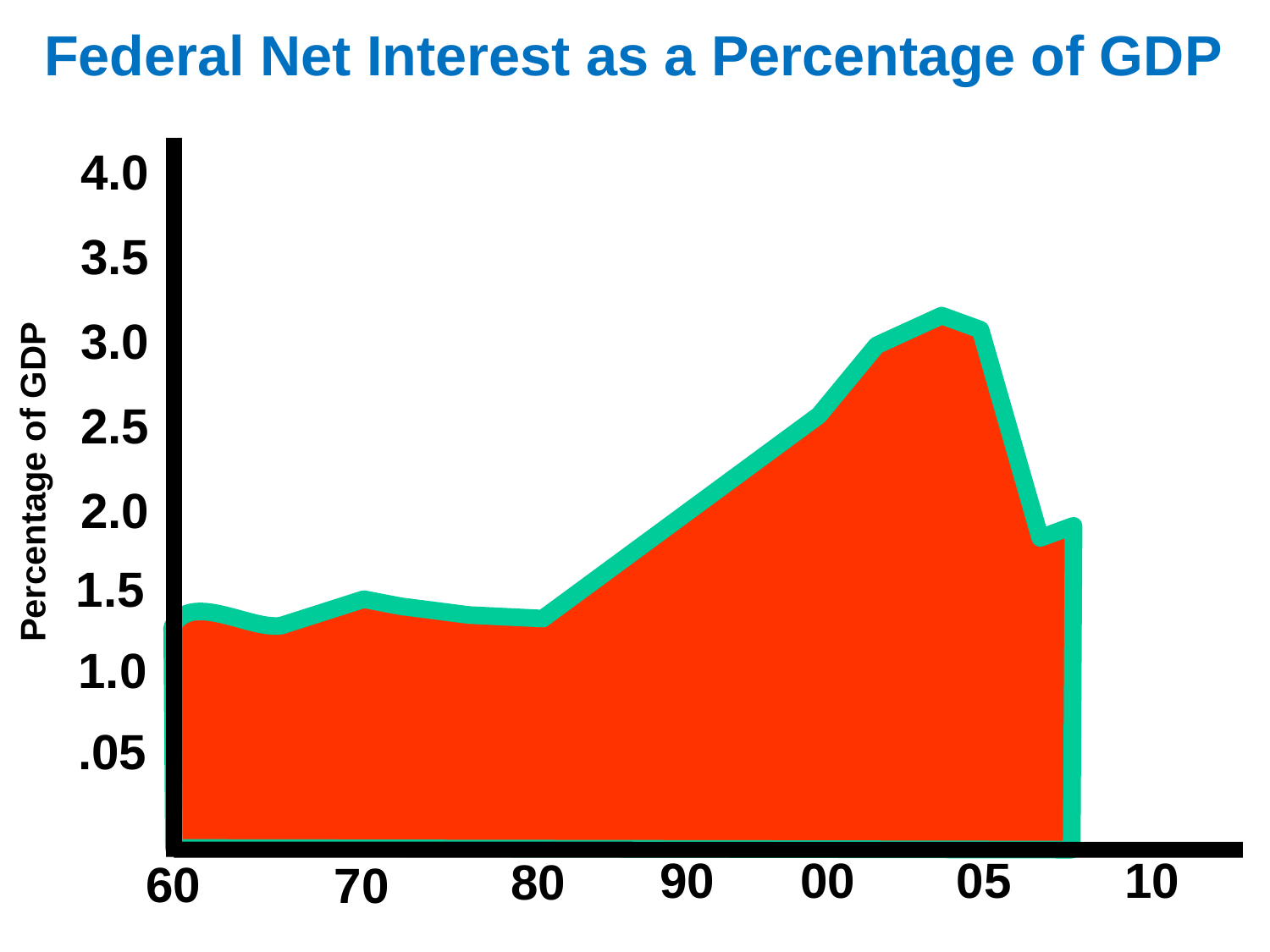

Federal Net Interest as a Percentage of GDP

4.0

3.5
3.0

2.5
Percentage of GDP
2.0
1.5
1.0
.05

90
00
05
10
80
60
70